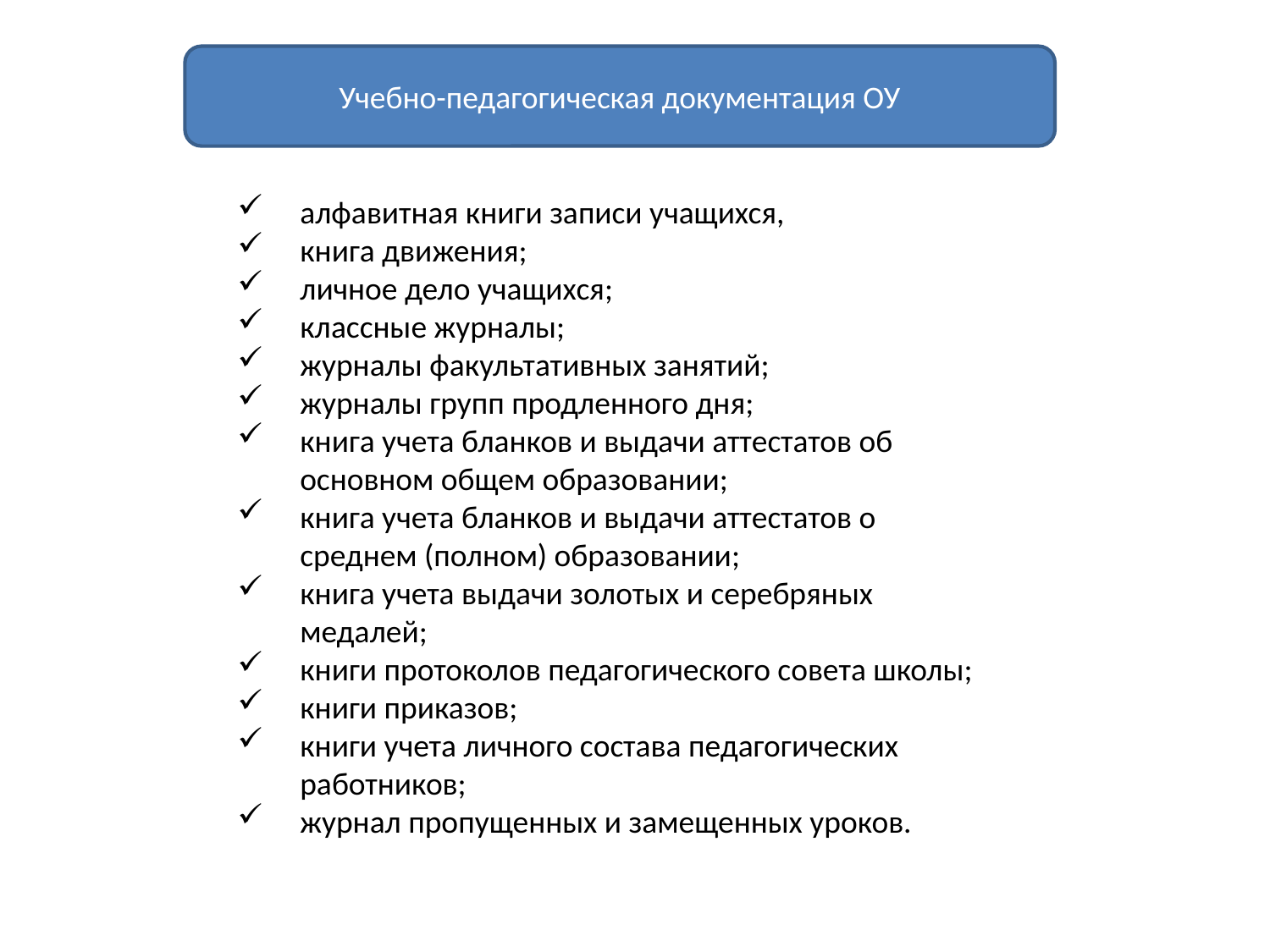

Учебно-педагогическая документация ОУ
алфавитная книги записи учащихся,
книга движения;
личное дело учащихся;
классные журналы;
журналы факультативных занятий;
журналы групп продленного дня;
книга учета бланков и выдачи аттестатов об основном общем образовании;
книга учета бланков и выдачи аттестатов о среднем (полном) образовании;
книга учета выдачи золотых и серебряных медалей;
книги протоколов педагогического совета школы;
книги приказов;
книги учета личного состава педагогических работников;
журнал пропущенных и замещенных уроков.